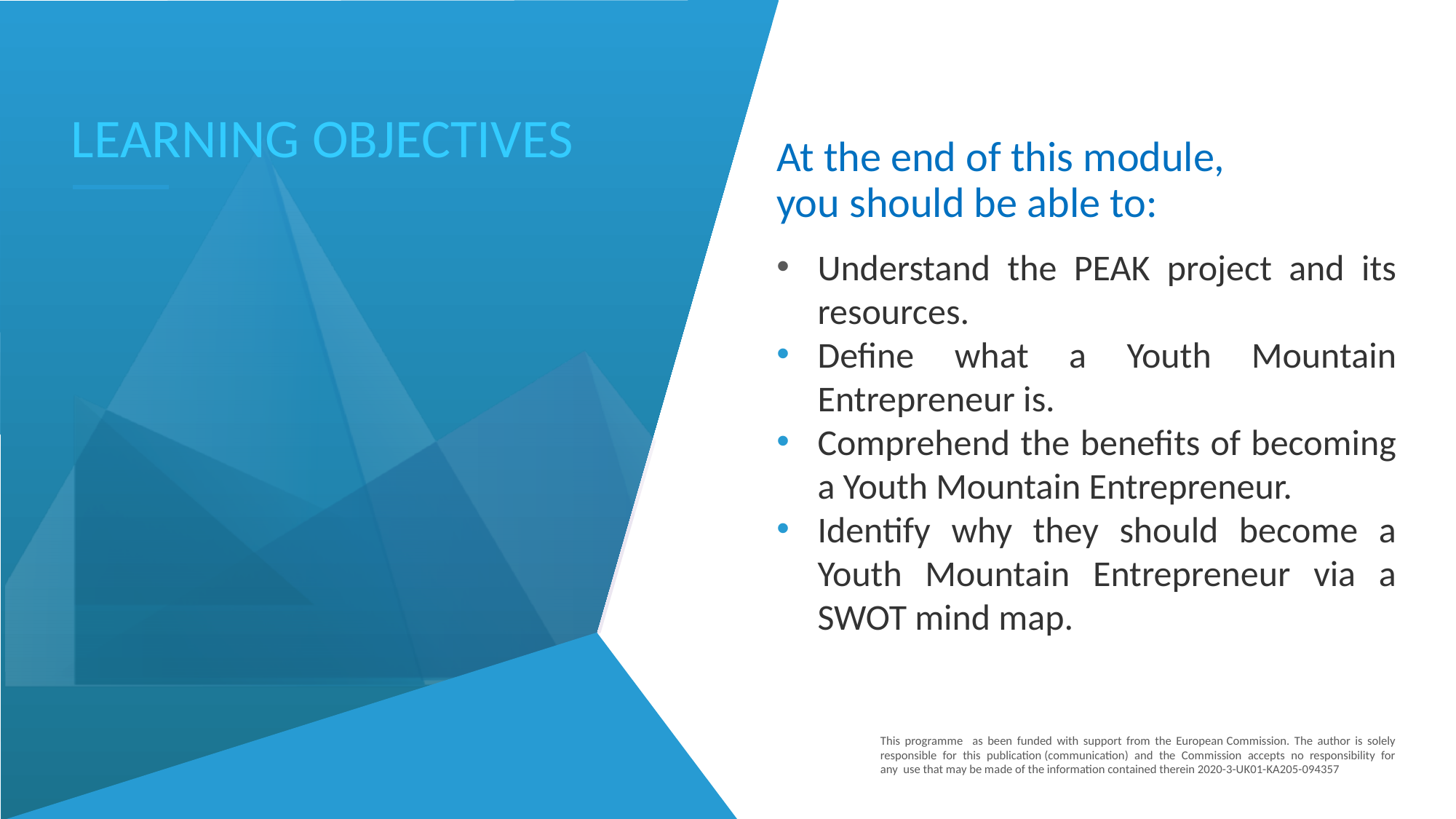

LEARNING OBJECTIVES
At the end of this module,
you should be able to:
Understand the PEAK project and its resources.
Define what a Youth Mountain Entrepreneur is.
Comprehend the benefits of becoming a Youth Mountain Entrepreneur.
Identify why they should become a Youth Mountain Entrepreneur via a SWOT mind map.